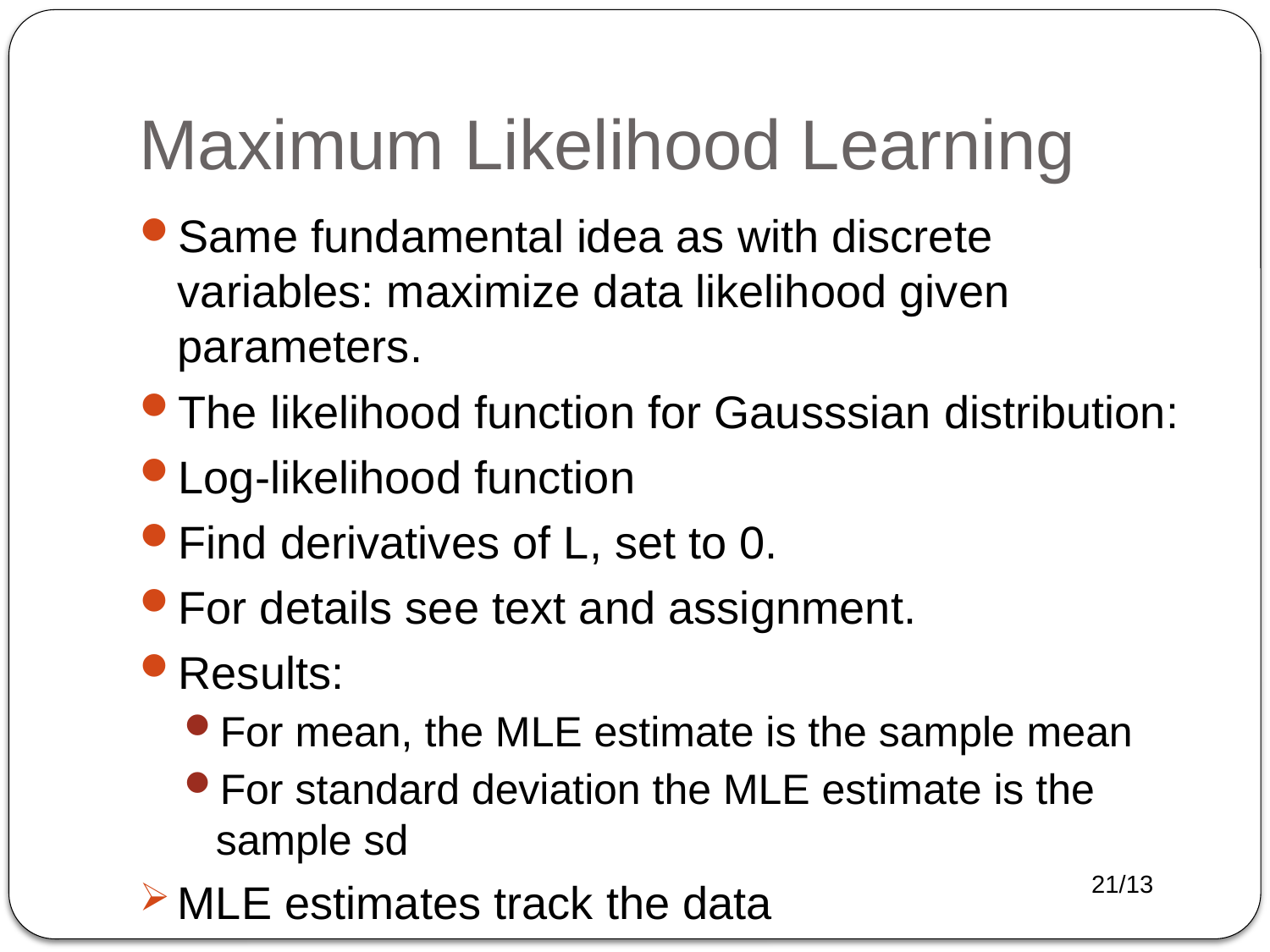

# Maximum Likelihood Learning
Same fundamental idea as with discrete variables: maximize data likelihood given parameters.
The likelihood function for Gausssian distribution:
Log-likelihood function
Find derivatives of L, set to 0.
For details see text and assignment.
Results:
For mean, the MLE estimate is the sample mean
For standard deviation the MLE estimate is the sample sd
MLE estimates track the data